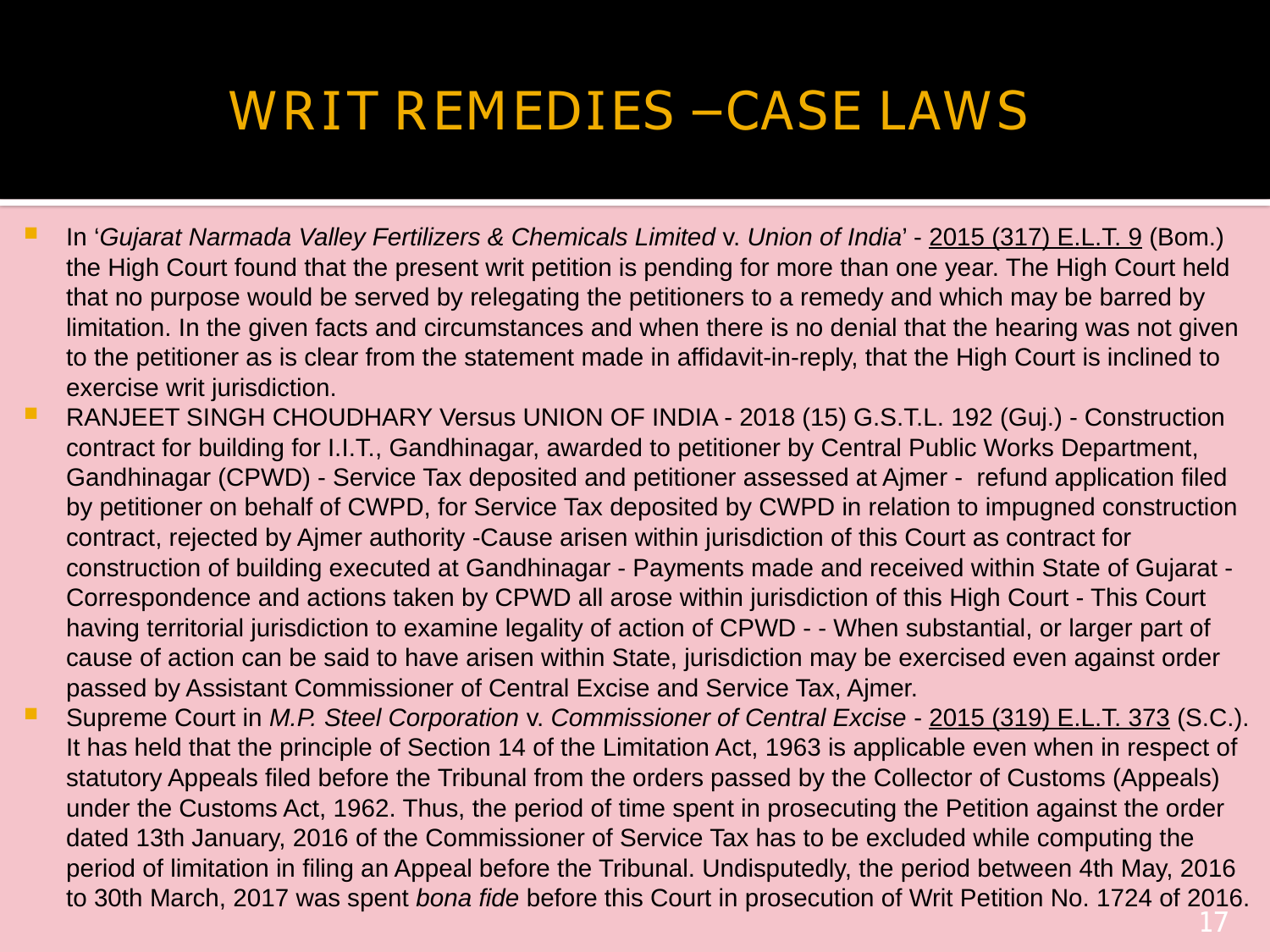

# WRIT REMEDIES –CASE LAWS
In ‘Gujarat Narmada Valley Fertilizers & Chemicals Limited v. Union of India’ - 2015 (317) E.L.T. 9 (Bom.) the High Court found that the present writ petition is pending for more than one year. The High Court held that no purpose would be served by relegating the petitioners to a remedy and which may be barred by limitation. In the given facts and circumstances and when there is no denial that the hearing was not given to the petitioner as is clear from the statement made in affidavit-in-reply, that the High Court is inclined to exercise writ jurisdiction.
RANJEET SINGH CHOUDHARY Versus UNION OF INDIA - 2018 (15) G.S.T.L. 192 (Guj.) - Construction contract for building for I.I.T., Gandhinagar, awarded to petitioner by Central Public Works Department, Gandhinagar (CPWD) - Service Tax deposited and petitioner assessed at Ajmer -  refund application filed by petitioner on behalf of CWPD, for Service Tax deposited by CWPD in relation to impugned construction contract, rejected by Ajmer authority -Cause arisen within jurisdiction of this Court as contract for construction of building executed at Gandhinagar - Payments made and received within State of Gujarat - Correspondence and actions taken by CPWD all arose within jurisdiction of this High Court - This Court having territorial jurisdiction to examine legality of action of CPWD - - When substantial, or larger part of cause of action can be said to have arisen within State, jurisdiction may be exercised even against order passed by Assistant Commissioner of Central Excise and Service Tax, Ajmer.
Supreme Court in M.P. Steel Corporation v. Commissioner of Central Excise - 2015 (319) E.L.T. 373 (S.C.). It has held that the principle of Section 14 of the Limitation Act, 1963 is applicable even when in respect of statutory Appeals filed before the Tribunal from the orders passed by the Collector of Customs (Appeals) under the Customs Act, 1962. Thus, the period of time spent in prosecuting the Petition against the order dated 13th January, 2016 of the Commissioner of Service Tax has to be excluded while computing the period of limitation in filing an Appeal before the Tribunal. Undisputedly, the period between 4th May, 2016 to 30th March, 2017 was spent bona fide before this Court in prosecution of Writ Petition No. 1724 of 2016.

17